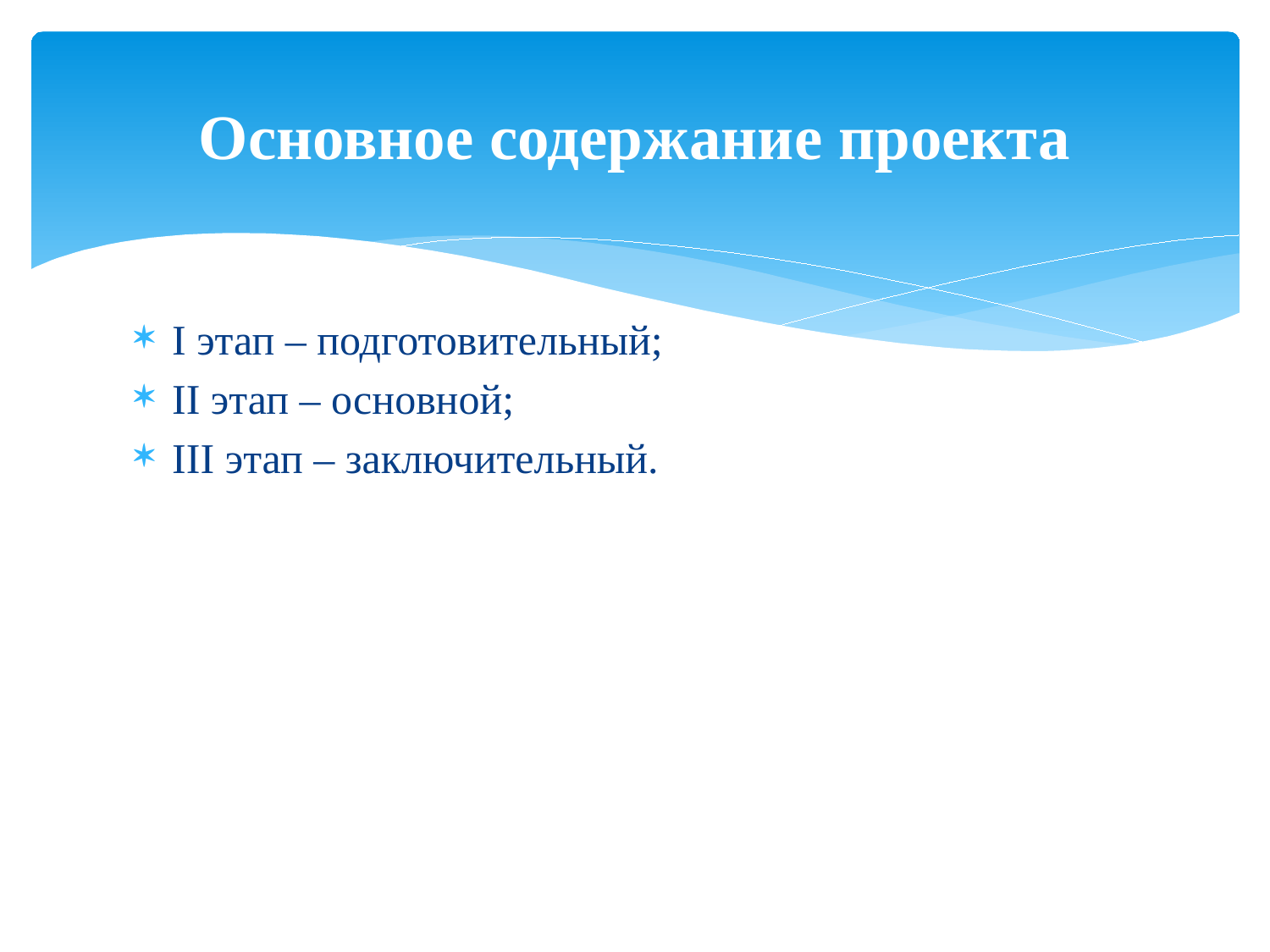

# Основное содержание проекта
I этап – подготовительный;
II этап – основной;
III этап – заключительный.